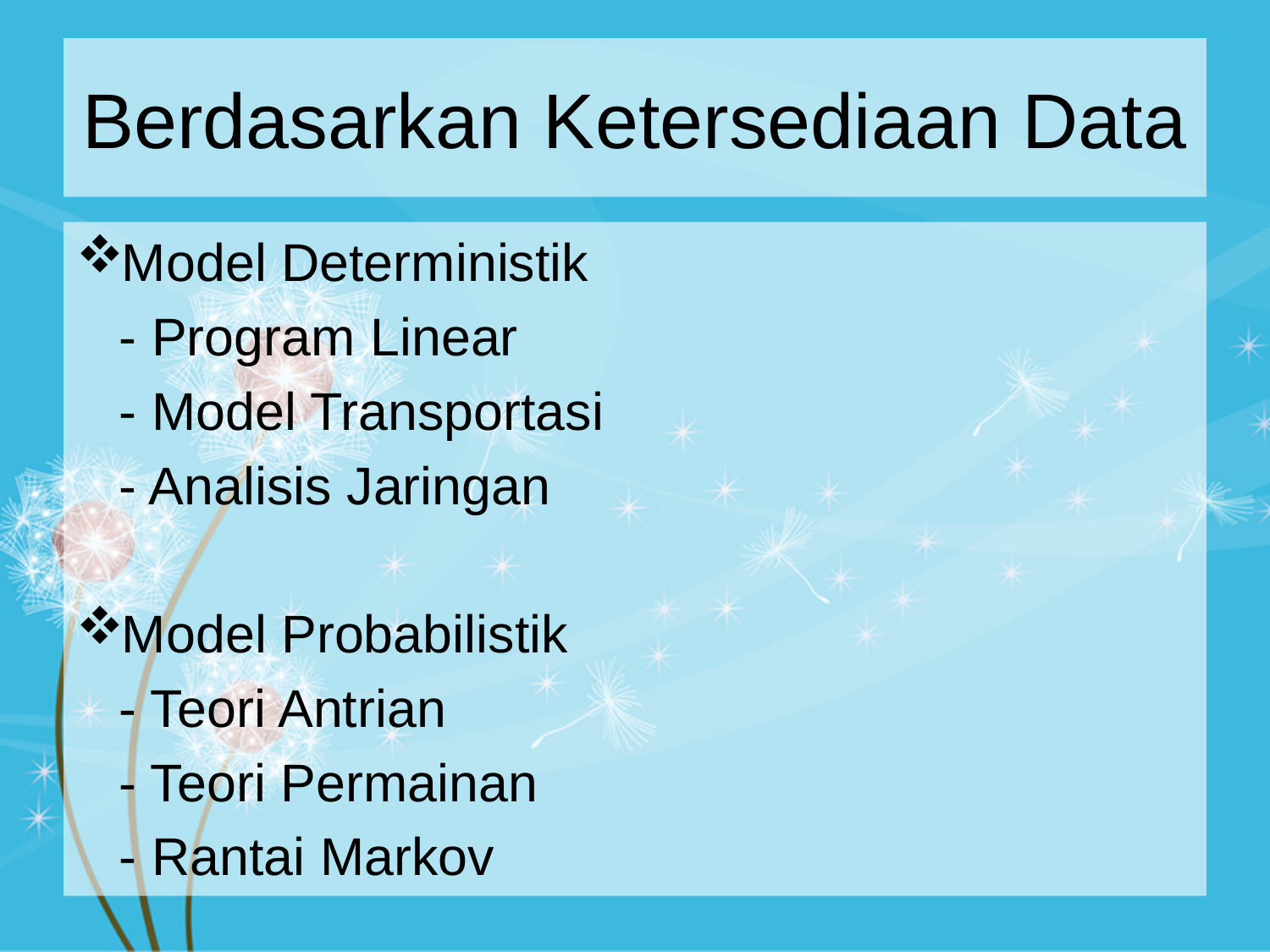

# Berdasarkan Ketersediaan Data
Model Deterministik
	- Program Linear
	- Model Transportasi
	- Analisis Jaringan

Model Probabilistik
	- Teori Antrian
	- Teori Permainan
	- Rantai Markov